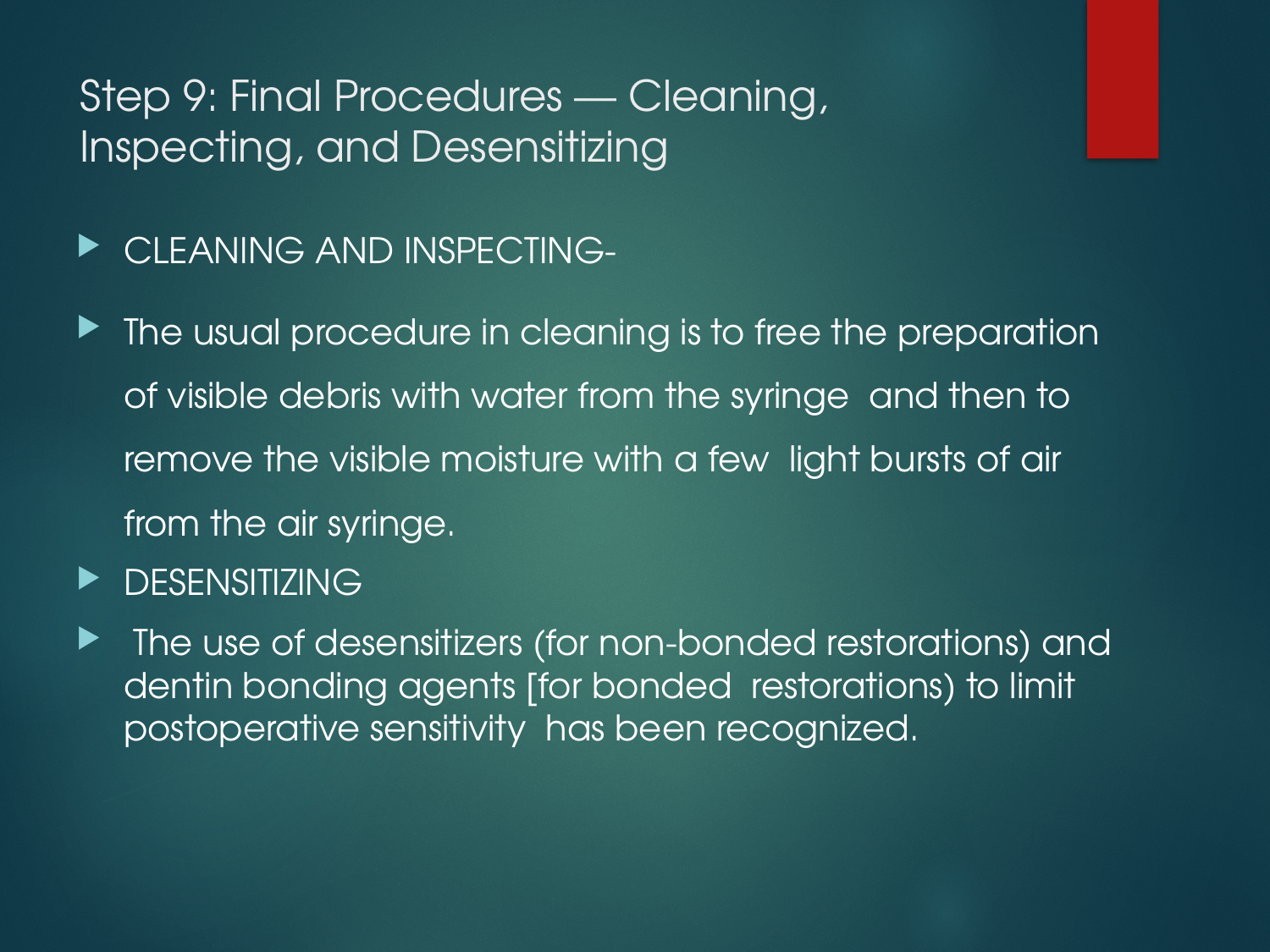

# Step 9: Final Procedures — Cleaning, Inspecting, and Desensitizing
CLEANING AND INSPECTING-
The usual procedure in cleaning is to free the preparation of visible debris with water from the syringe  and then to remove the visible moisture with a few  light bursts of air from the air syringe.
DESENSITIZING
 The use of desensitizers (for non-bonded restorations) and dentin bonding agents [for bonded  restorations) to limit postoperative sensitivity  has been recognized.